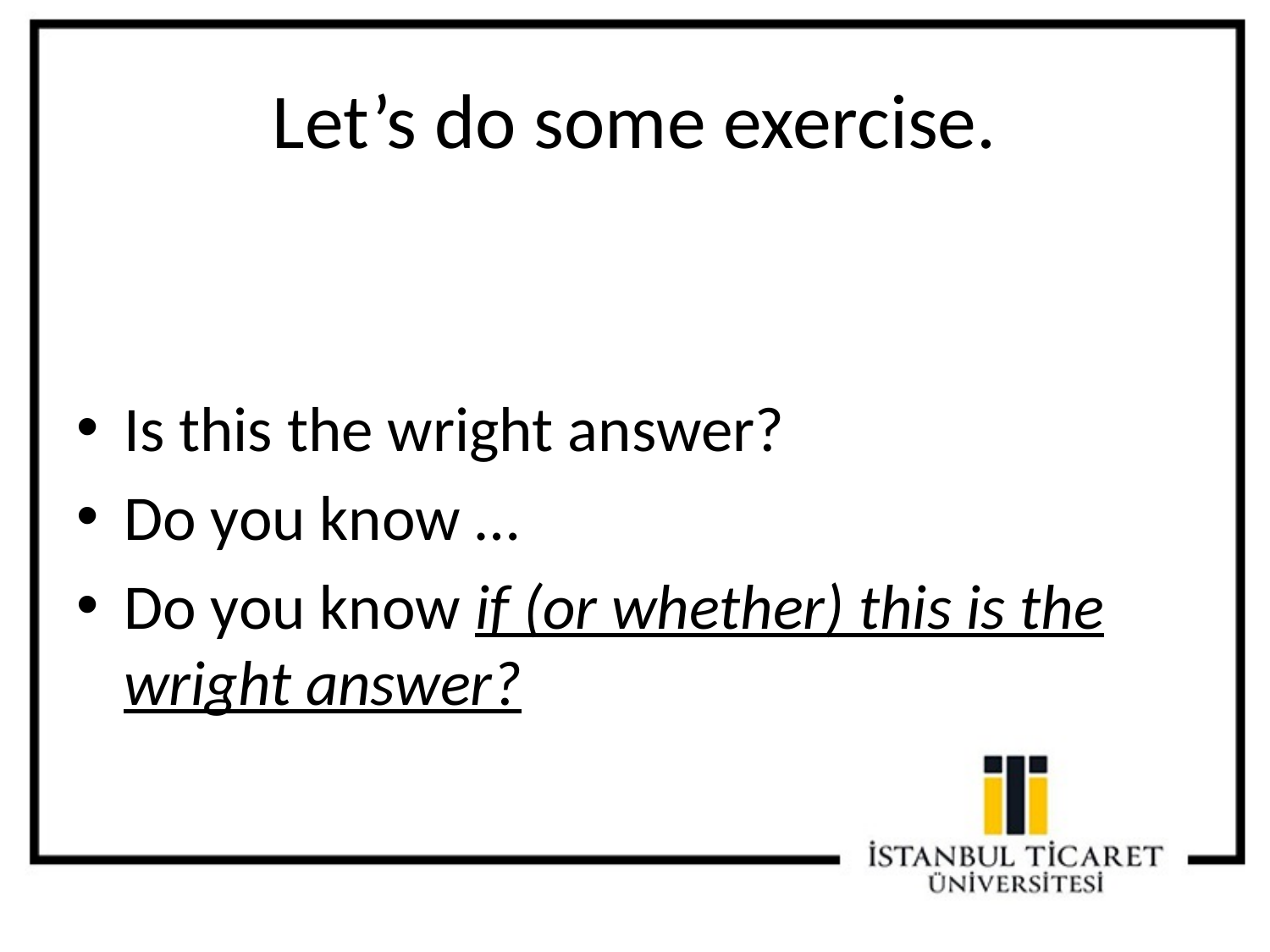

# Let’s do some exercise.

Is this the wright answer?
Do you know …
Do you know if (or whether) this is the wright answer?